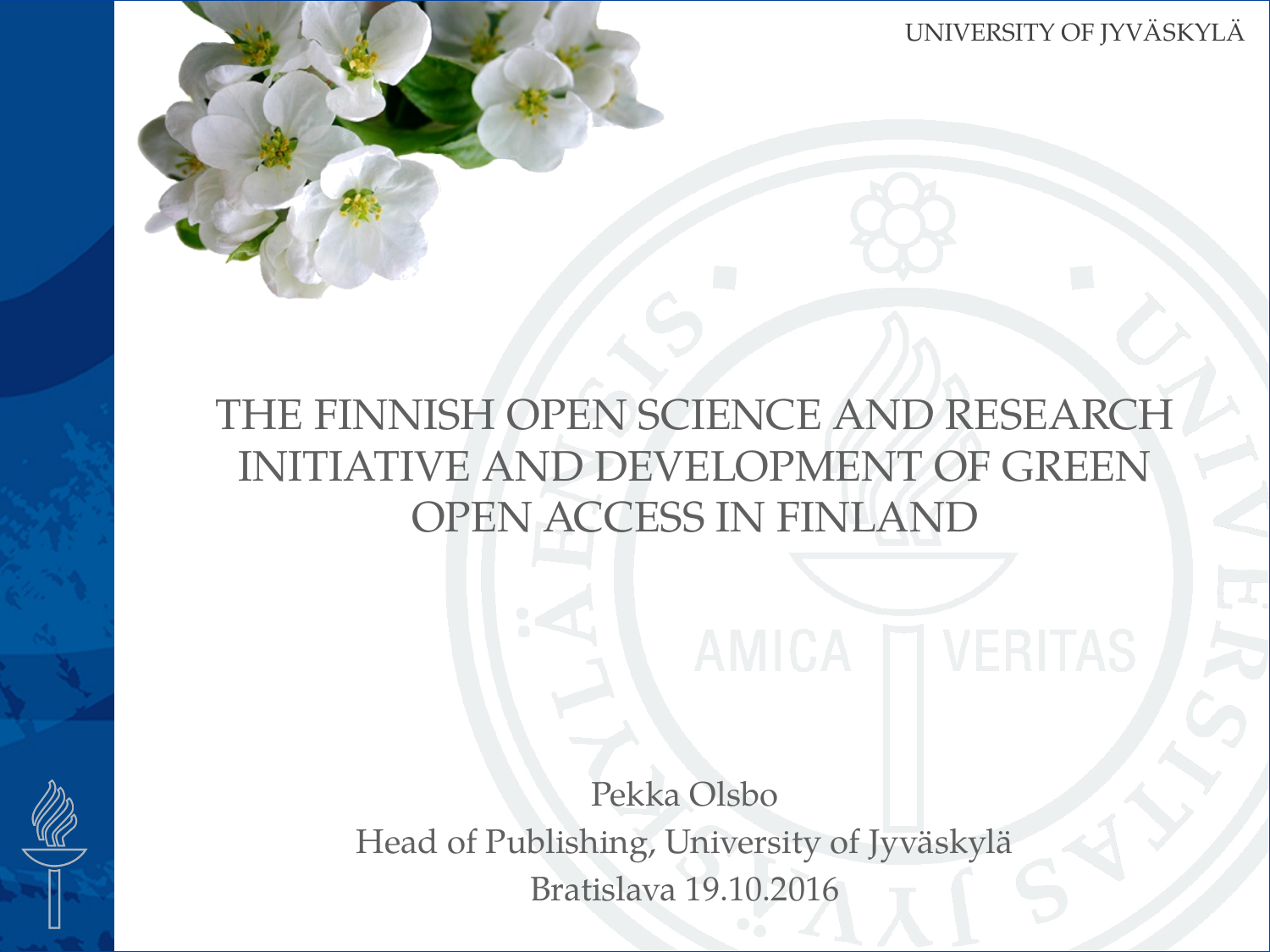

# The Finnish Open Science and research initiative and development of green open access in finland
Pekka Olsbo
Head of Publishing, University of Jyväskylä
Bratislava 19.10.2016